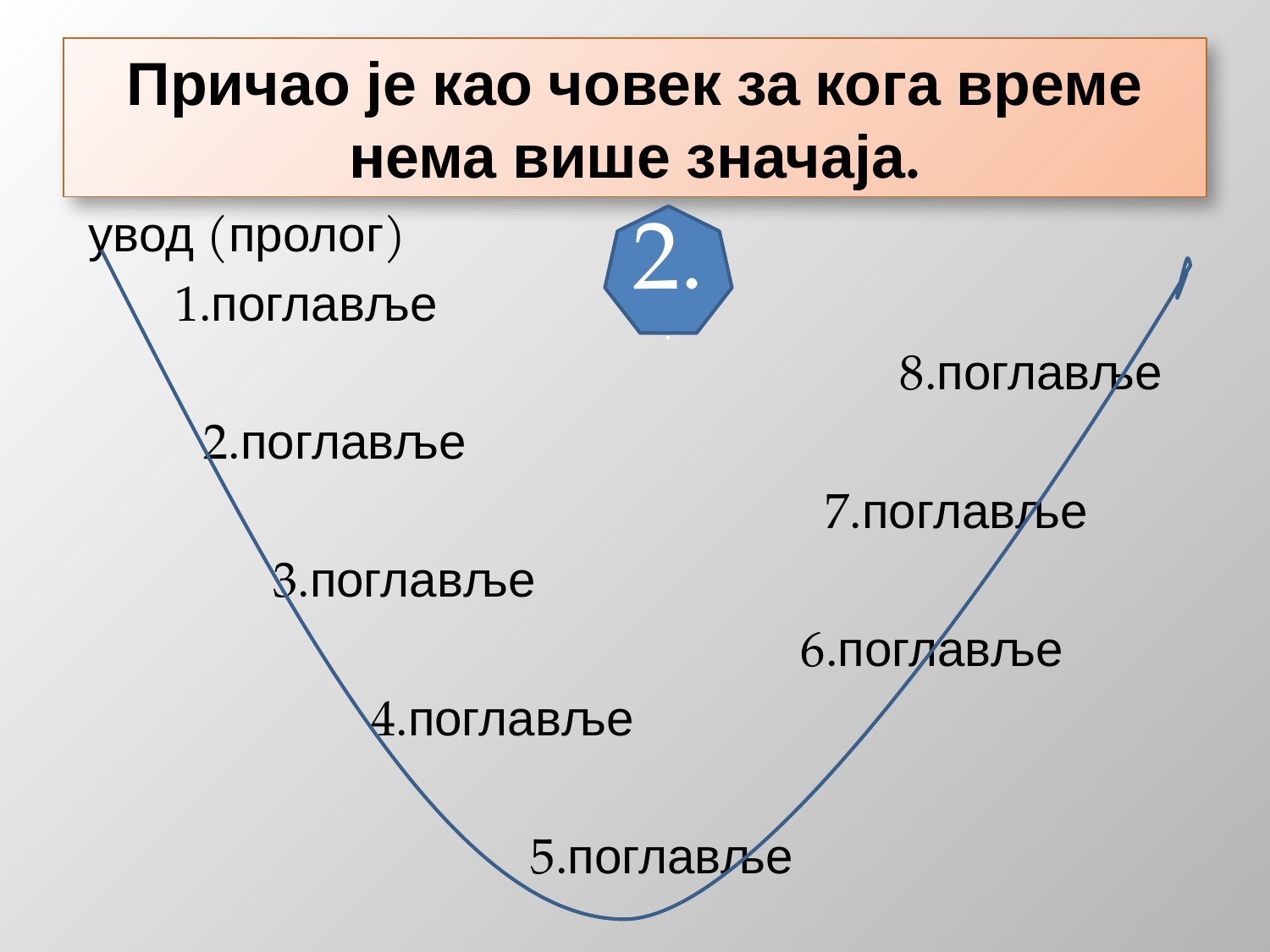

# Причао је као човек за кога време нема више значаја.
 увод (пролог)
        1.поглавље
						     8.поглавље
        	2.поглавље
                                                             7.поглавље
                3.поглавље
                                                           6.поглавље
                        4.поглавље

                                     5.поглавље
2..